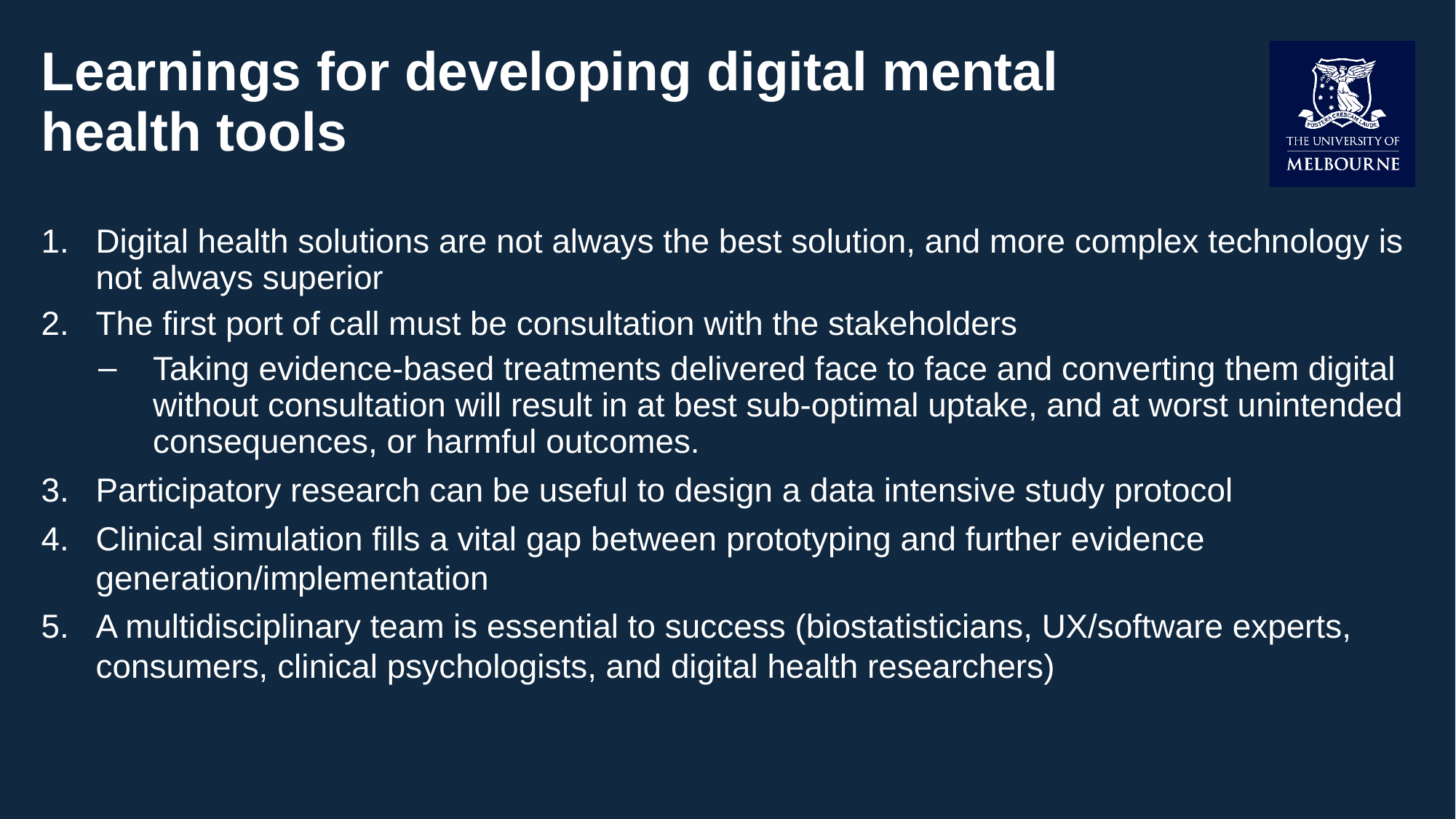

# Learnings for developing digital mental health tools
Digital health solutions are not always the best solution, and more complex technology is not always superior
The first port of call must be consultation with the stakeholders
Taking evidence-based treatments delivered face to face and converting them digital without consultation will result in at best sub-optimal uptake, and at worst unintended consequences, or harmful outcomes.
Participatory research can be useful to design a data intensive study protocol
Clinical simulation fills a vital gap between prototyping and further evidence generation/implementation
A multidisciplinary team is essential to success (biostatisticians, UX/software experts, consumers, clinical psychologists, and digital health researchers)